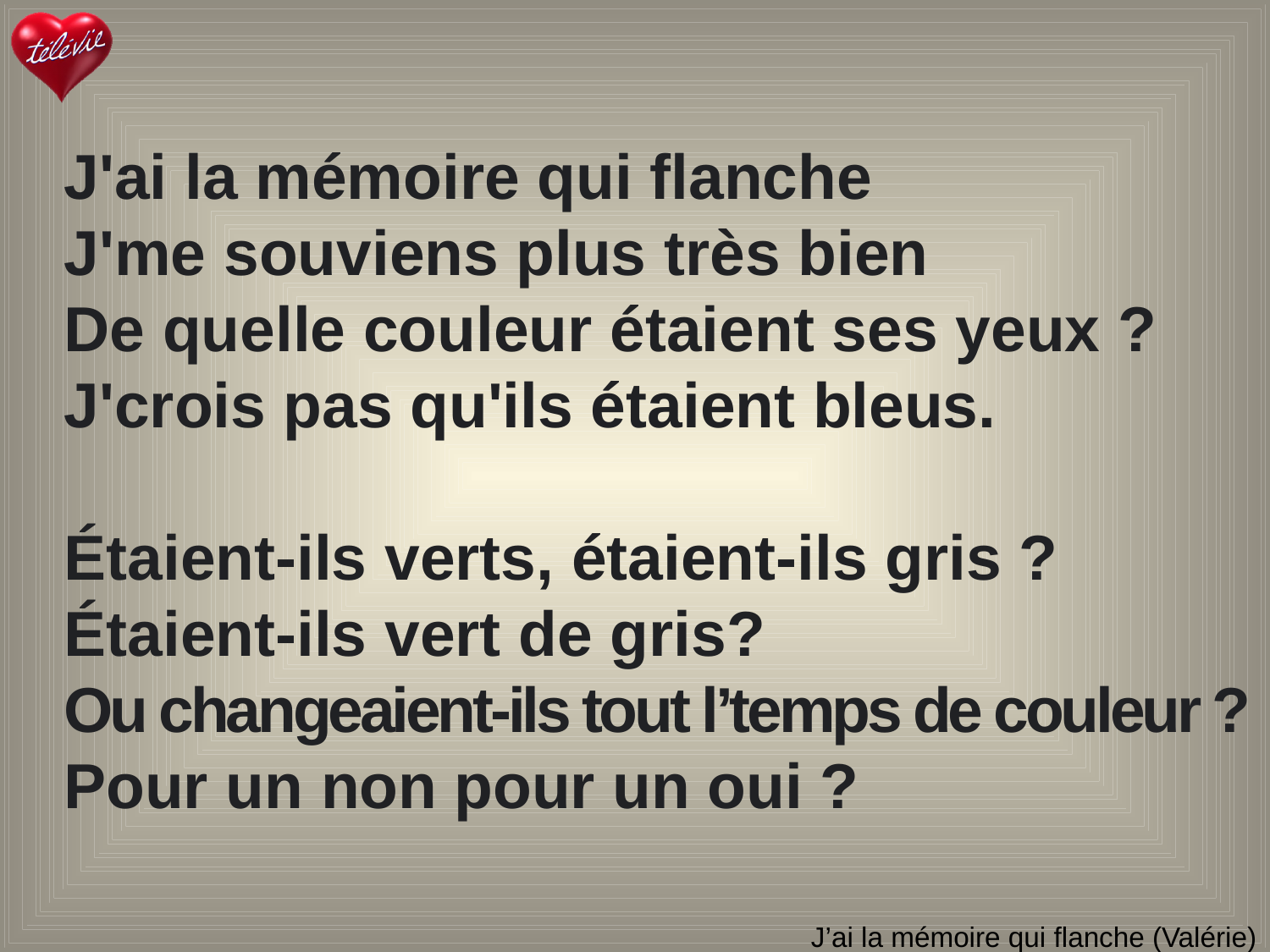

J'ai la mémoire qui flanche
J'me souviens plus très bien
De quelle couleur étaient ses yeux ?
J'crois pas qu'ils étaient bleus.
Étaient-ils verts, étaient-ils gris ?
Étaient-ils vert de gris?
Ou changeaient-ils tout l’temps de couleur ?
Pour un non pour un oui ?
# J’ai la mémoire qui flanche (Valérie)